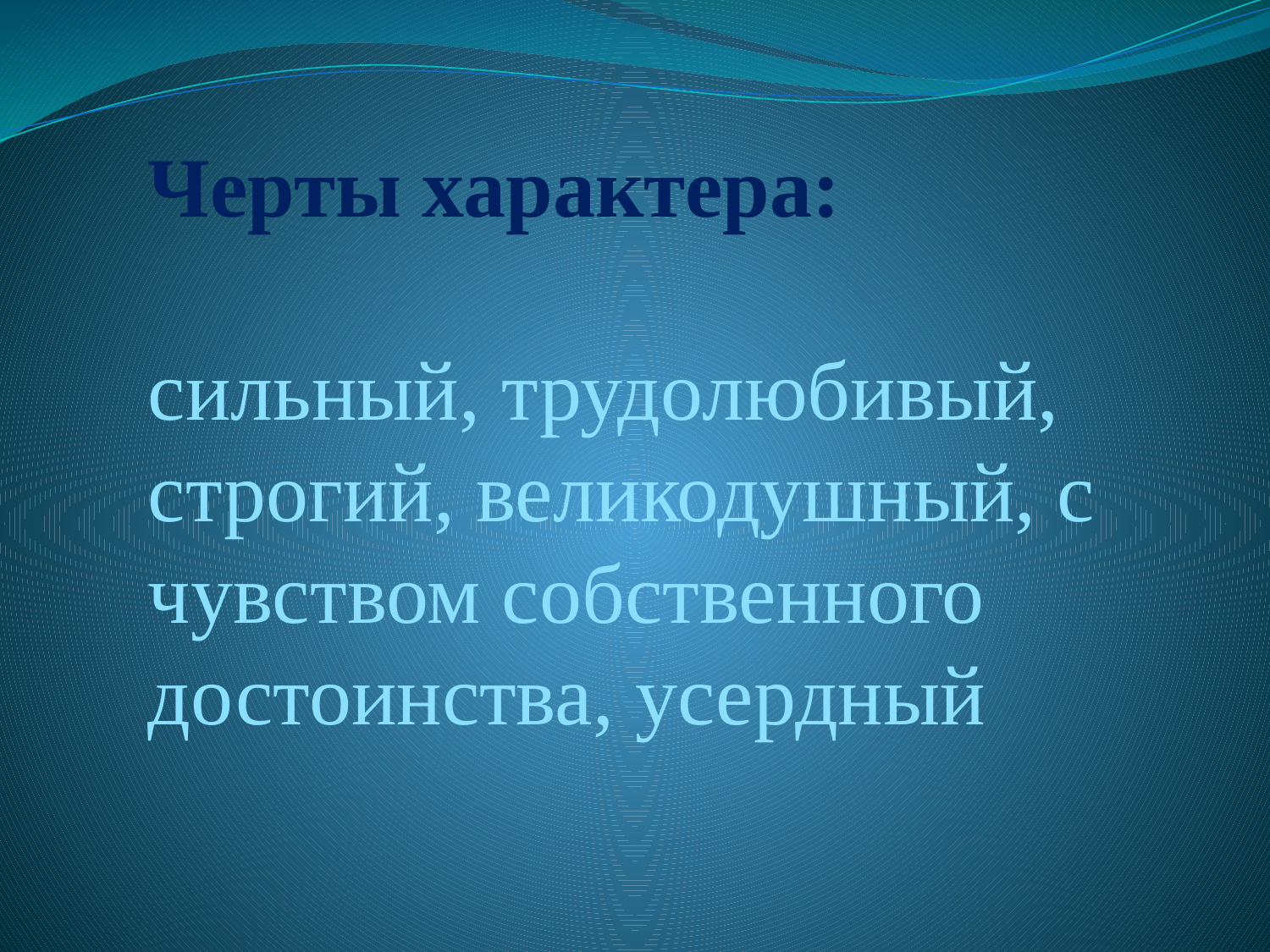

Черты характера:
сильный, трудолюбивый, строгий, великодушный, с чувством собственного достоинства, усердный